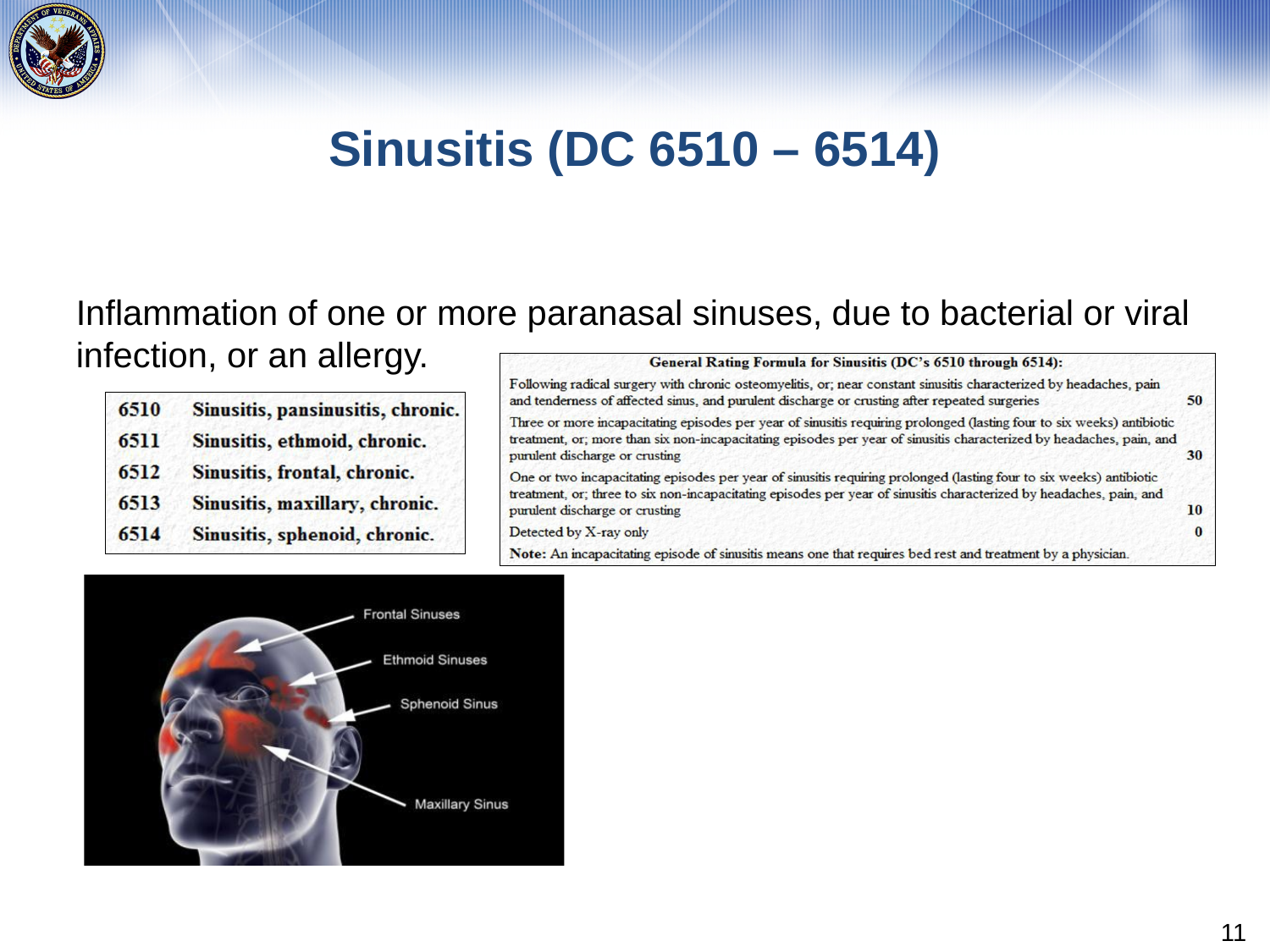

# Sinusitis (DC 6510 – 6514)
Inflammation of one or more paranasal sinuses, due to bacterial or viral infection, or an allergy.

11